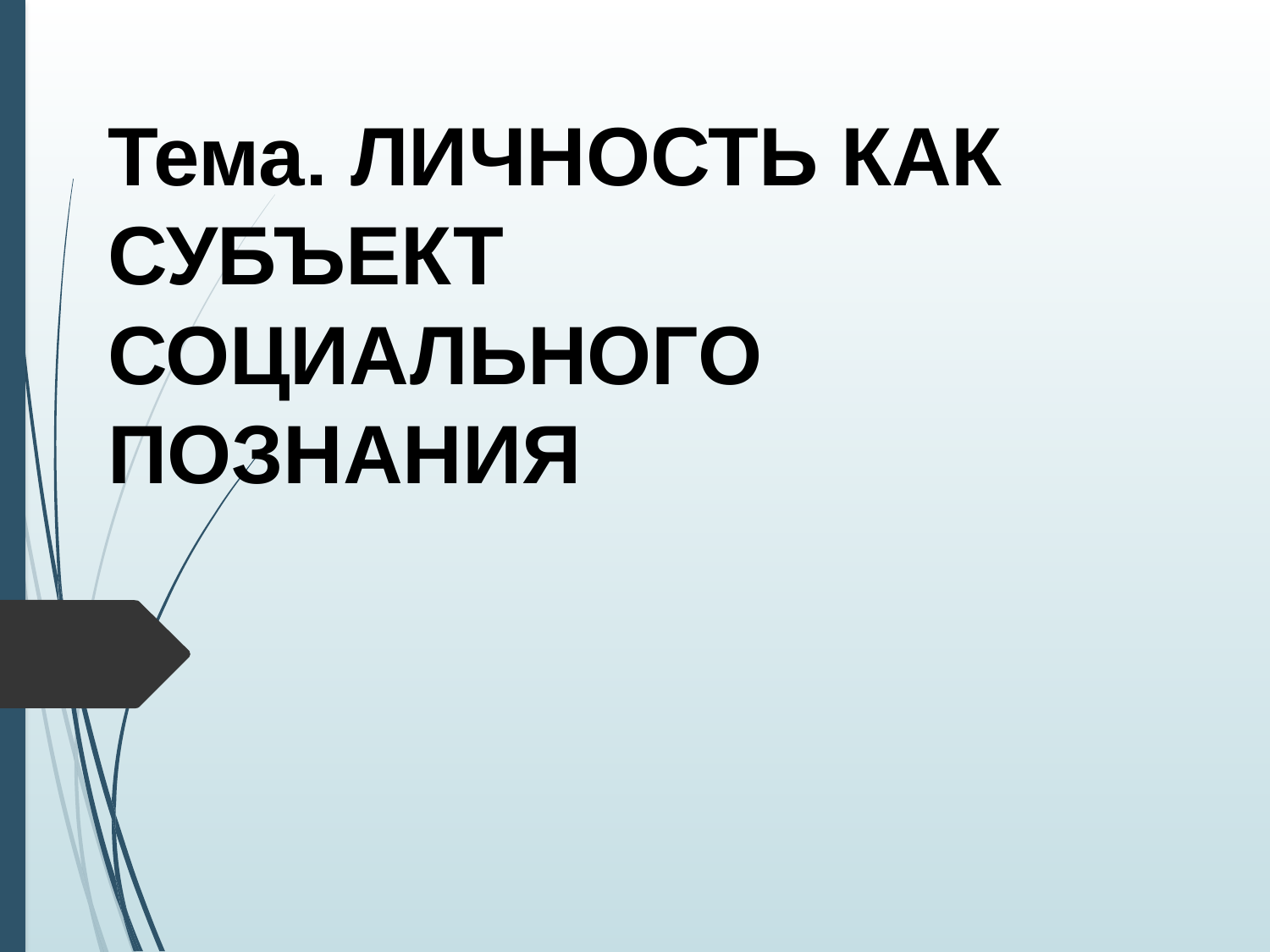

# Тема. ЛИЧНОСТЬ КАК СУБЪЕКТ СОЦИАЛЬНОГО ПОЗНАНИЯ